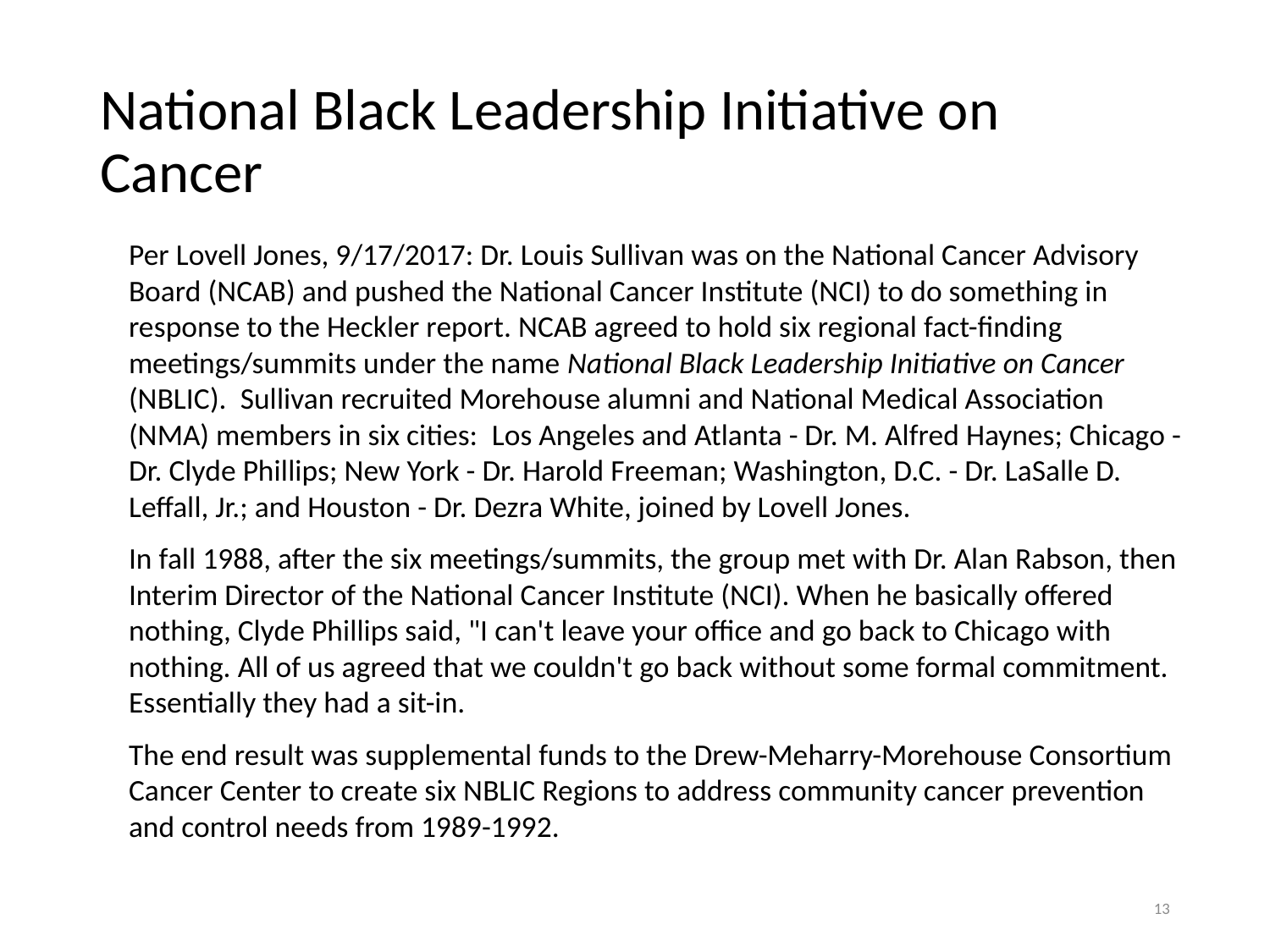

# National Black Leadership Initiative on Cancer
Per Lovell Jones, 9/17/2017: Dr. Louis Sullivan was on the National Cancer Advisory Board (NCAB) and pushed the National Cancer Institute (NCI) to do something in response to the Heckler report. NCAB agreed to hold six regional fact-finding meetings/summits under the name National Black Leadership Initiative on Cancer (NBLIC).  Sullivan recruited Morehouse alumni and National Medical Association (NMA) members in six cities:  Los Angeles and Atlanta - Dr. M. Alfred Haynes; Chicago - Dr. Clyde Phillips; New York - Dr. Harold Freeman; Washington, D.C. - Dr. LaSalle D. Leffall, Jr.; and Houston - Dr. Dezra White, joined by Lovell Jones.
In fall 1988, after the six meetings/summits, the group met with Dr. Alan Rabson, then Interim Director of the National Cancer Institute (NCI). When he basically offered nothing, Clyde Phillips said, "I can't leave your office and go back to Chicago with nothing. All of us agreed that we couldn't go back without some formal commitment. Essentially they had a sit-in.
The end result was supplemental funds to the Drew-Meharry-Morehouse Consortium Cancer Center to create six NBLIC Regions to address community cancer prevention and control needs from 1989-1992.

13